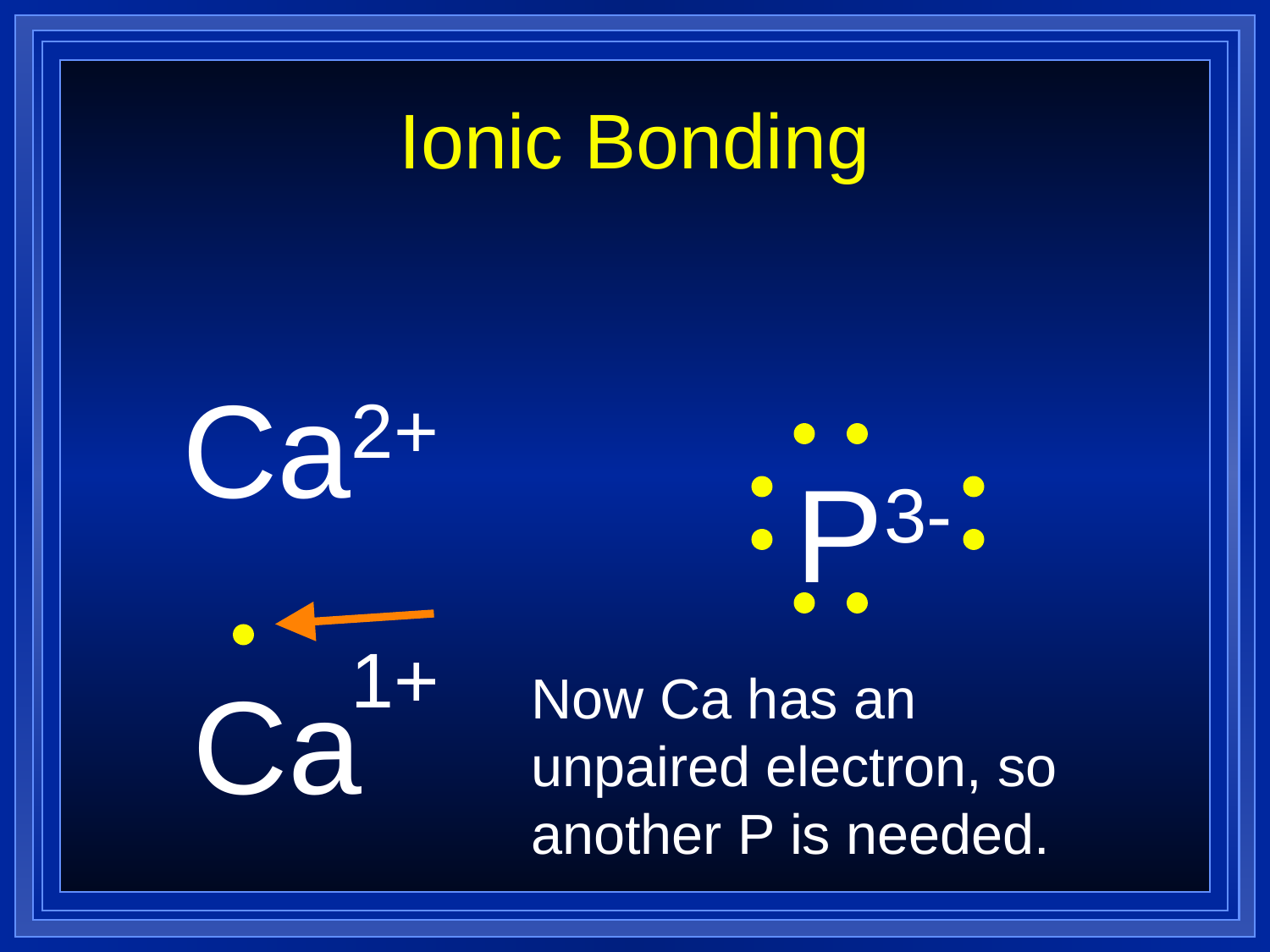

Ionic Bonding
Ca2+

P3-

1+
Ca
Now Ca has an unpaired electron, so another P is needed.